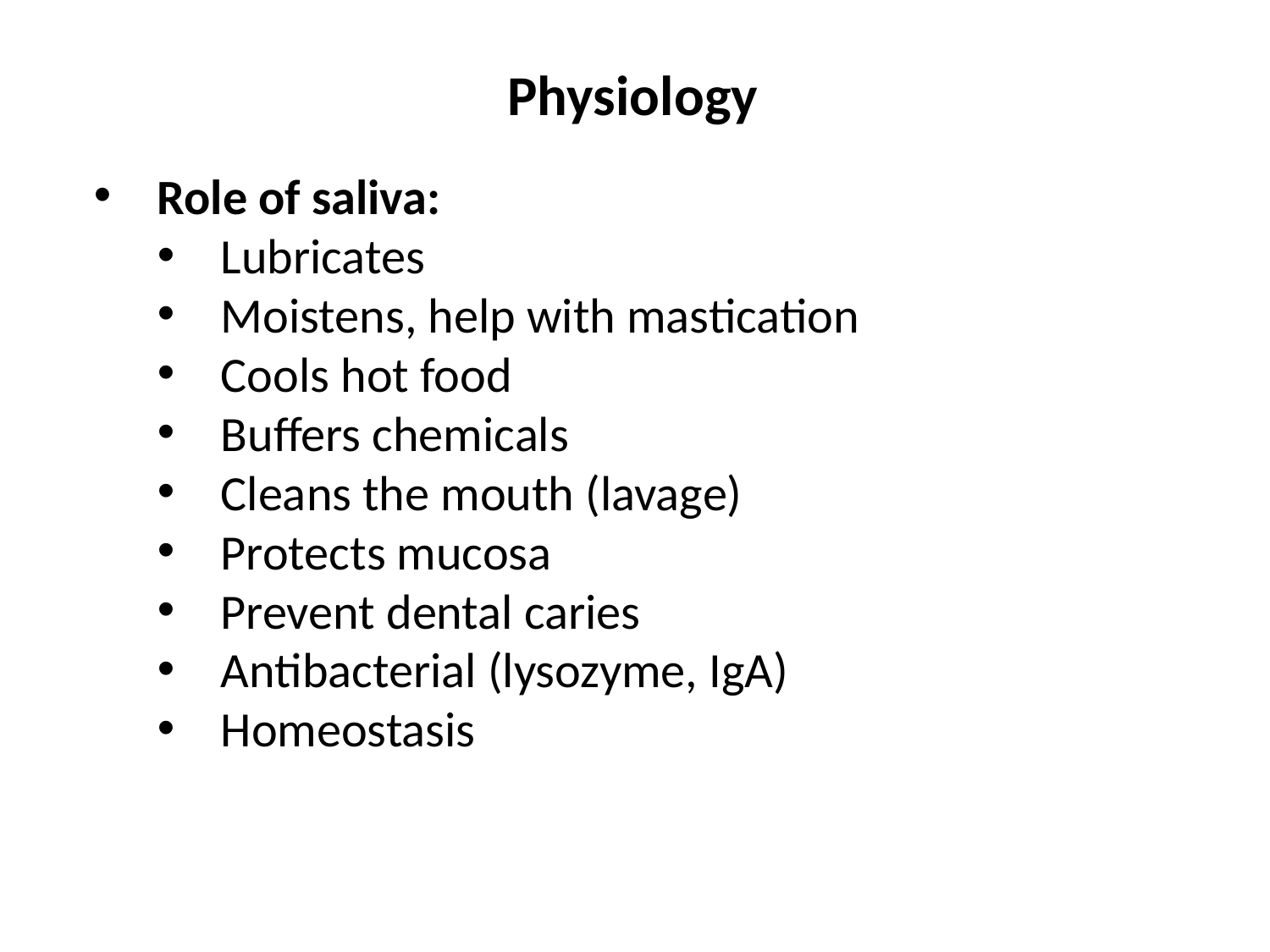

Physiology
Role of saliva:
Lubricates
Moistens, help with mastication
Cools hot food
Buffers chemicals
Cleans the mouth (lavage)
Protects mucosa
Prevent dental caries
Antibacterial (lysozyme, IgA)
Homeostasis